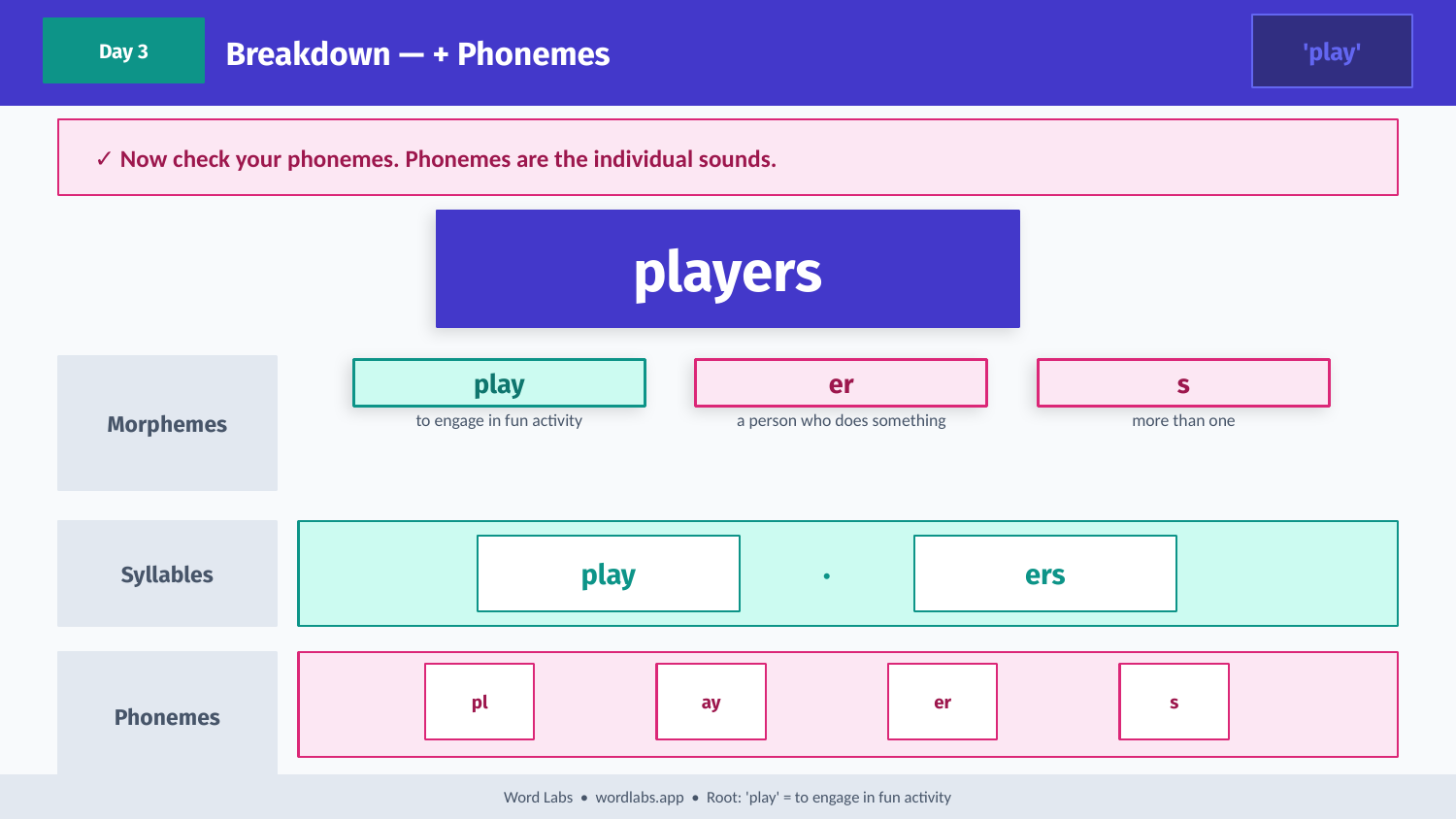

Breakdown — + Phonemes

'play'

Day 3

✓ Now check your phonemes. Phonemes are the individual sounds.

players

Morphemes

play

er

s
to engage in fun activity
a person who does something
more than one

Syllables

play
·

ers

Phonemes

pl

ay

er

s

Word Labs  •  wordlabs.app  •  Root: 'play' = to engage in fun activity